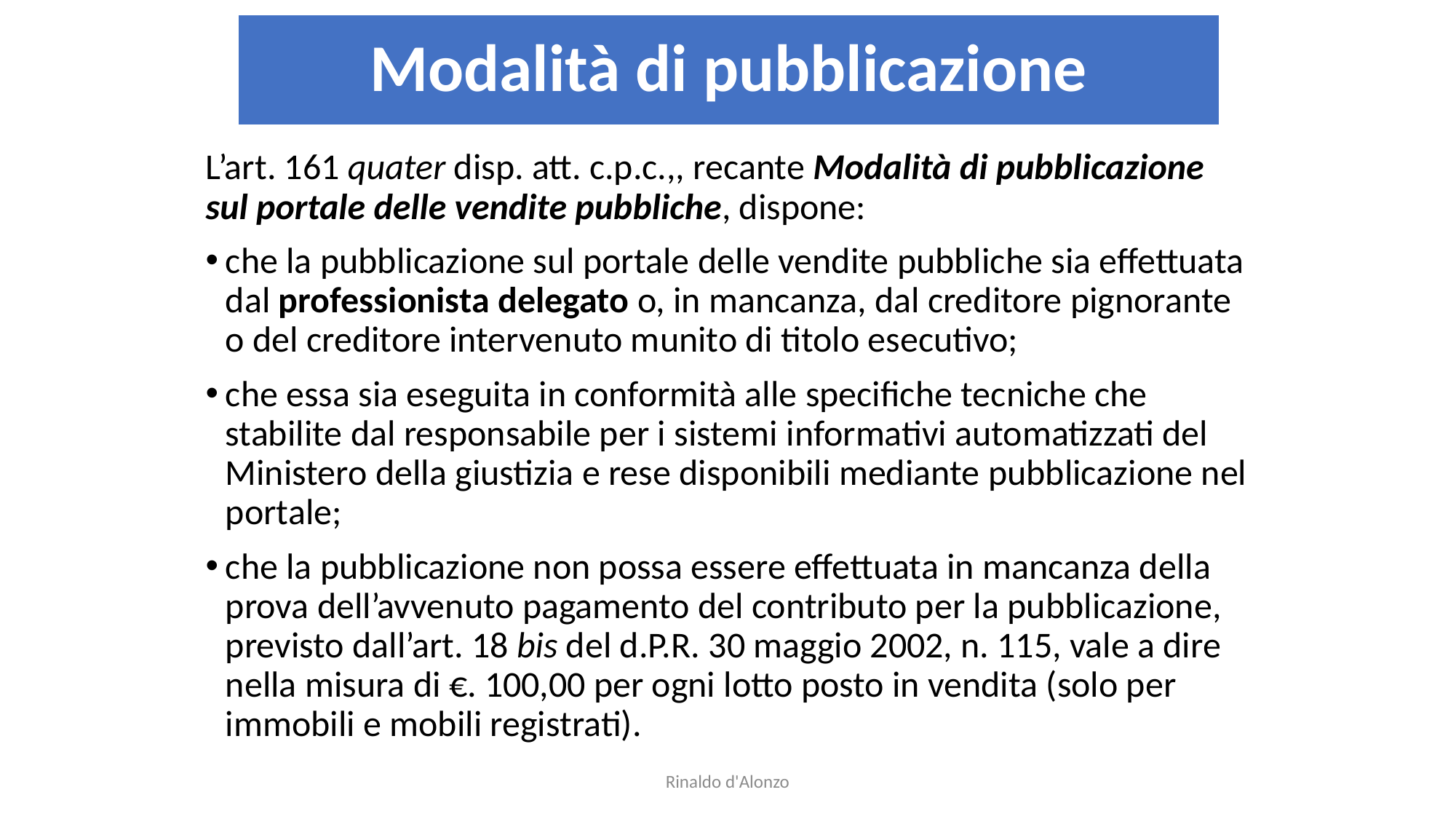

# Modalità di pubblicazione
L’art. 161 quater disp. att. c.p.c.,, recante Modalità di pubblicazione sul portale delle vendite pubbliche, dispone:
che la pubblicazione sul portale delle vendite pubbliche sia effettuata dal professionista delegato o, in mancanza, dal creditore pignorante o del creditore intervenuto munito di titolo esecutivo;
che essa sia eseguita in conformità alle specifiche tecniche che stabilite dal responsabile per i sistemi informativi automatizzati del Ministero della giustizia e rese disponibili mediante pubblicazione nel portale;
che la pubblicazione non possa essere effettuata in mancanza della prova dell’avvenuto pagamento del contributo per la pubblicazione, previsto dall’art. 18 bis del d.P.R. 30 maggio 2002, n. 115, vale a dire nella misura di €. 100,00 per ogni lotto posto in vendita (solo per immobili e mobili registrati).
Rinaldo d'Alonzo